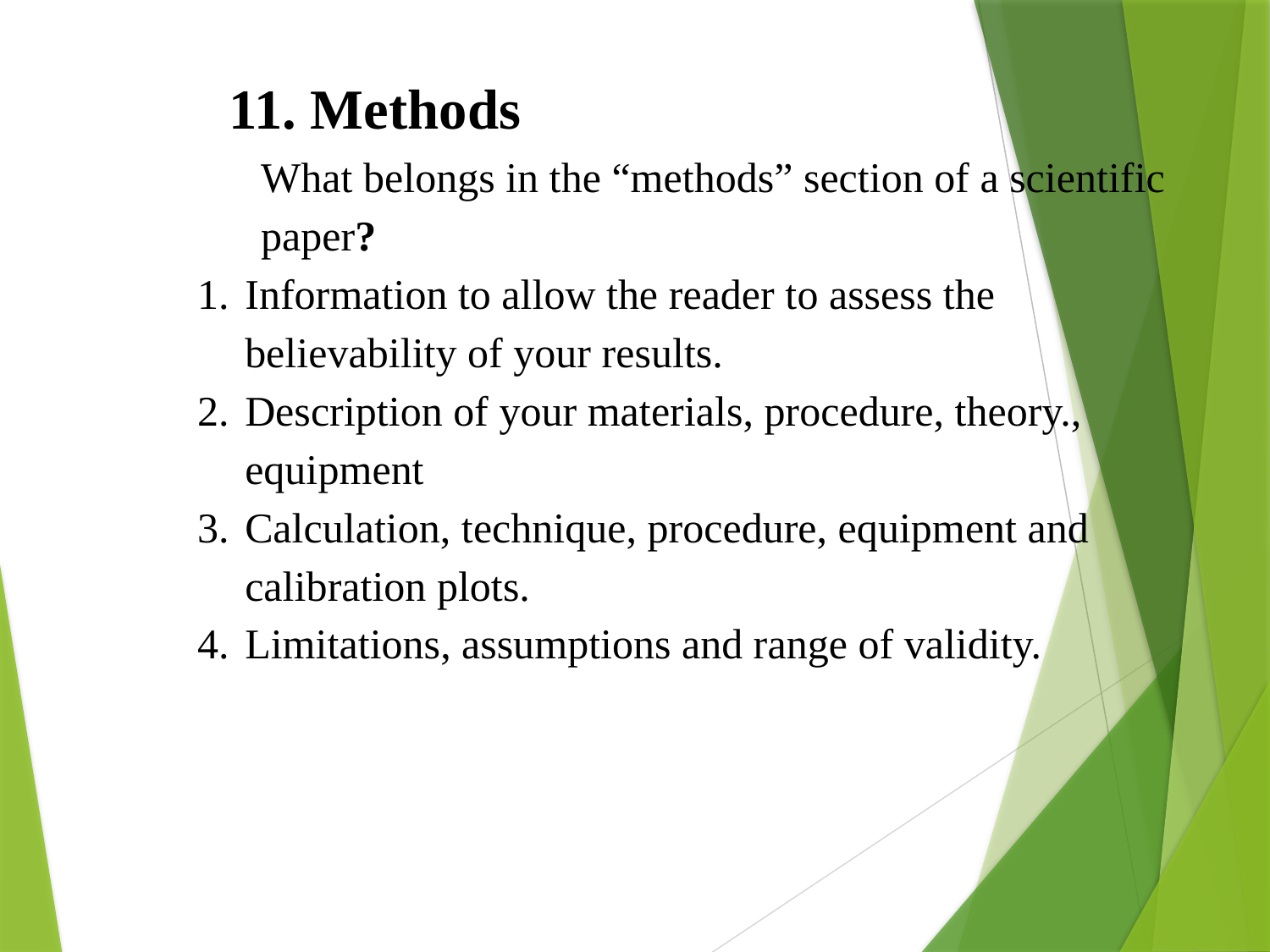

11. Methods
What belongs in the “methods” section of a scientific paper?
Information to allow the reader to assess the believability of your results.
Description of your materials, procedure, theory., equipment
Calculation, technique, procedure, equipment and calibration plots.
Limitations, assumptions and range of validity.